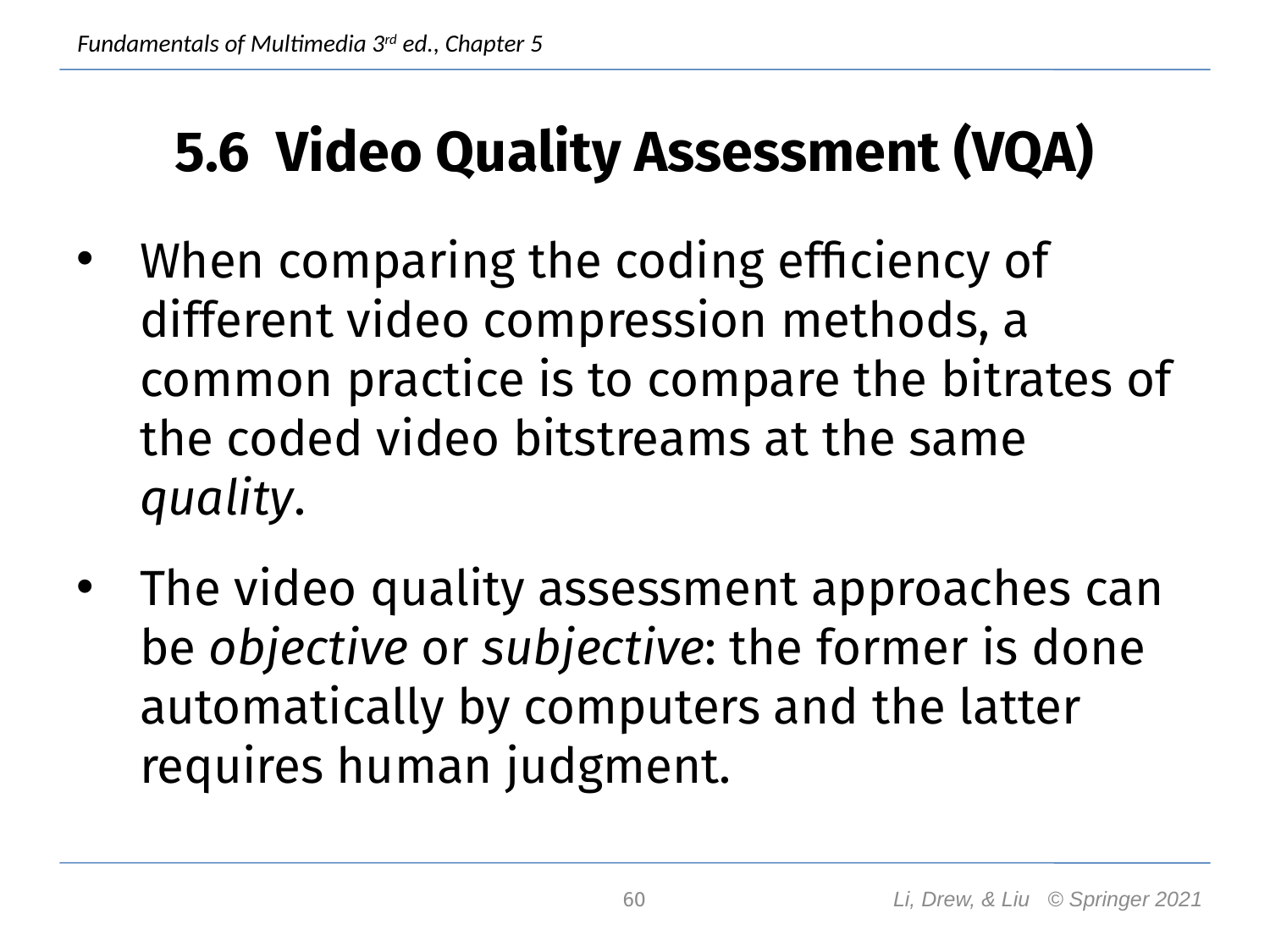

# 5.6  Video Quality Assessment (VQA)
When comparing the coding efficiency of different video compression methods, a common practice is to compare the bitrates of the coded video bitstreams at the same quality.
The video quality assessment approaches can be objective or subjective: the former is done automatically by computers and the latter requires human judgment.
60
Li, Drew, & Liu   © Springer 2021